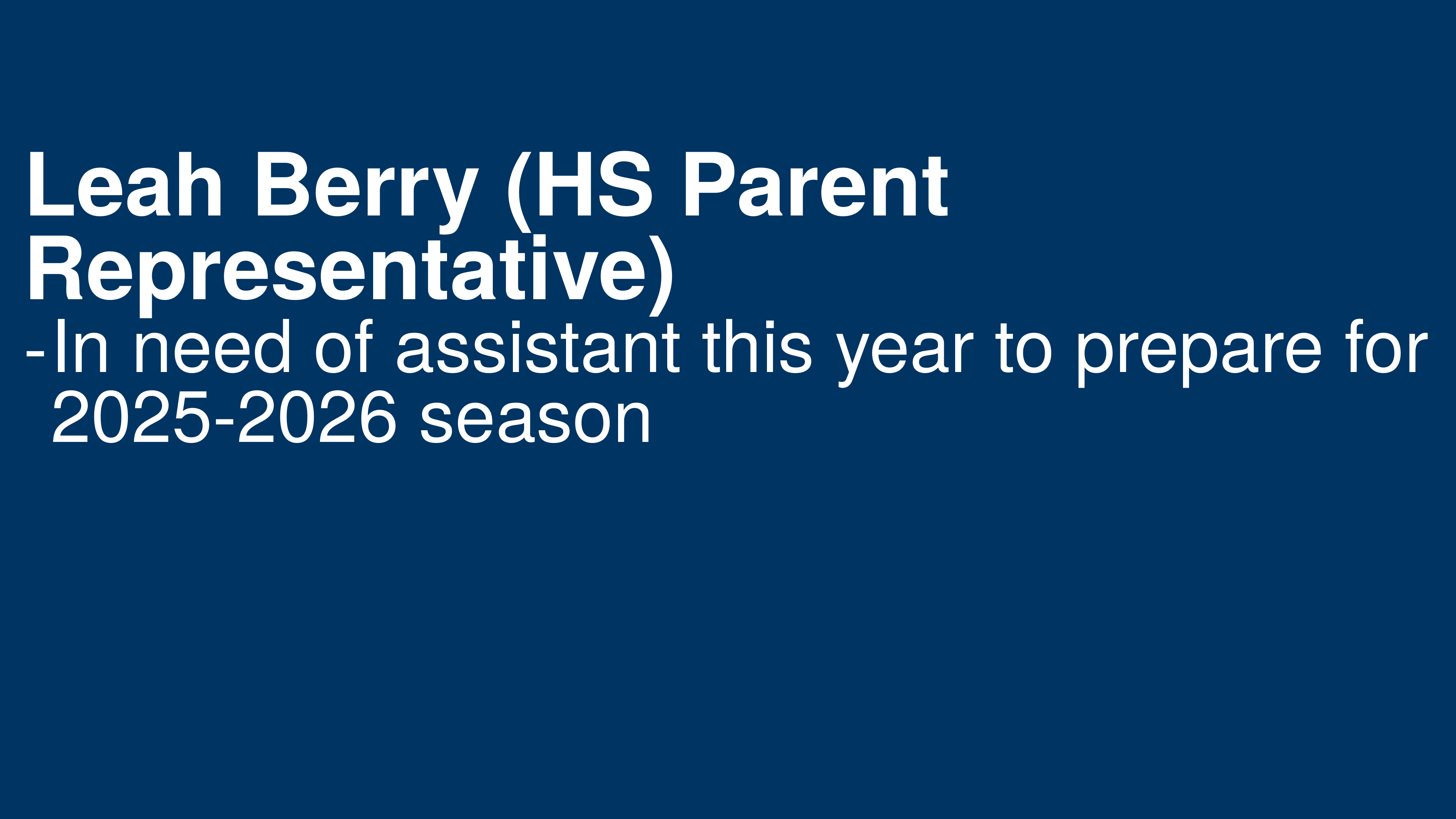

# Leah Berry (HS Parent Representative)
In need of assistant this year to prepare for 2025-2026 season